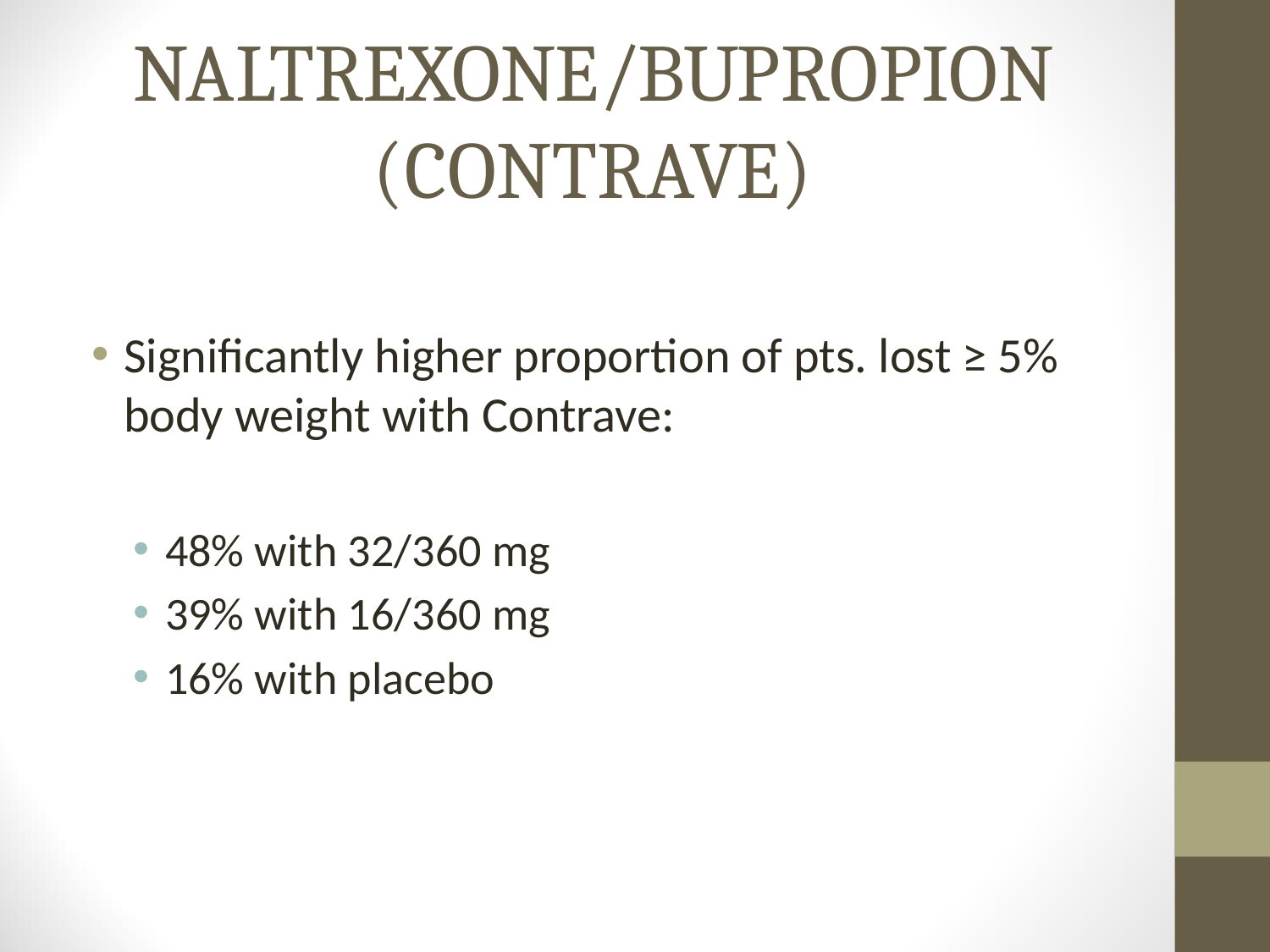

# NALTREXONE/BUPROPION (CONTRAVE)
Significantly higher proportion of pts. lost ≥ 5% body weight with Contrave:

48% with 32/360 mg
39% with 16/360 mg
16% with placebo